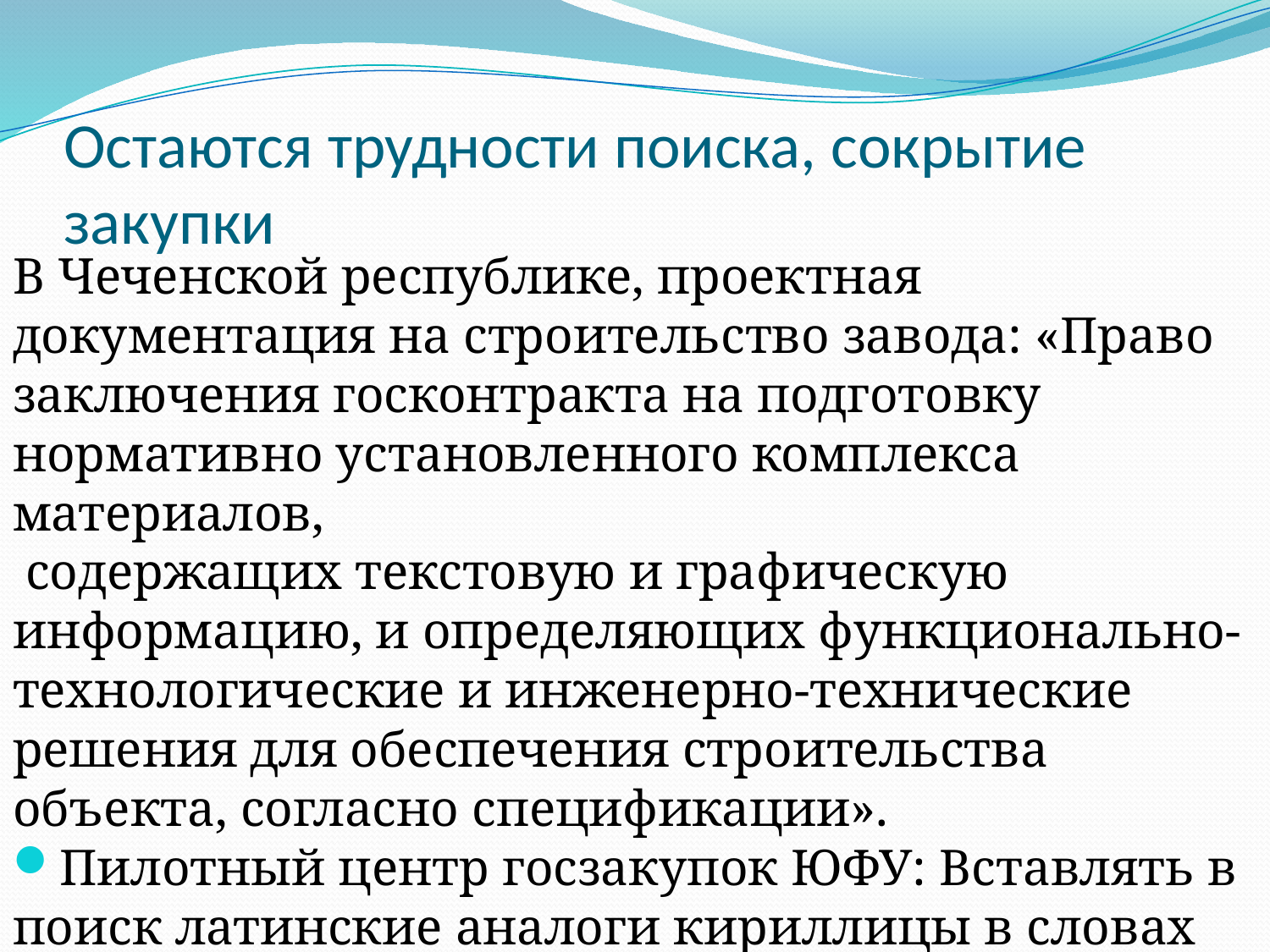

# Остаются трудности поиска, сокрытие закупки
В Чеченской республике, проектная документация на строительство завода: «Право заключения госконтракта на подготовку нормативно установленного комплекса материалов,
 содержащих текстовую и графическую информацию, и определяющих функционально-технологические и инженерно-технические решения для обеспечения строительства объекта, согласно спецификации».
Пилотный центр госзакупок ЮФУ: Вставлять в поиск латинские аналоги кириллицы в словах капитальный ремонт и т.д.